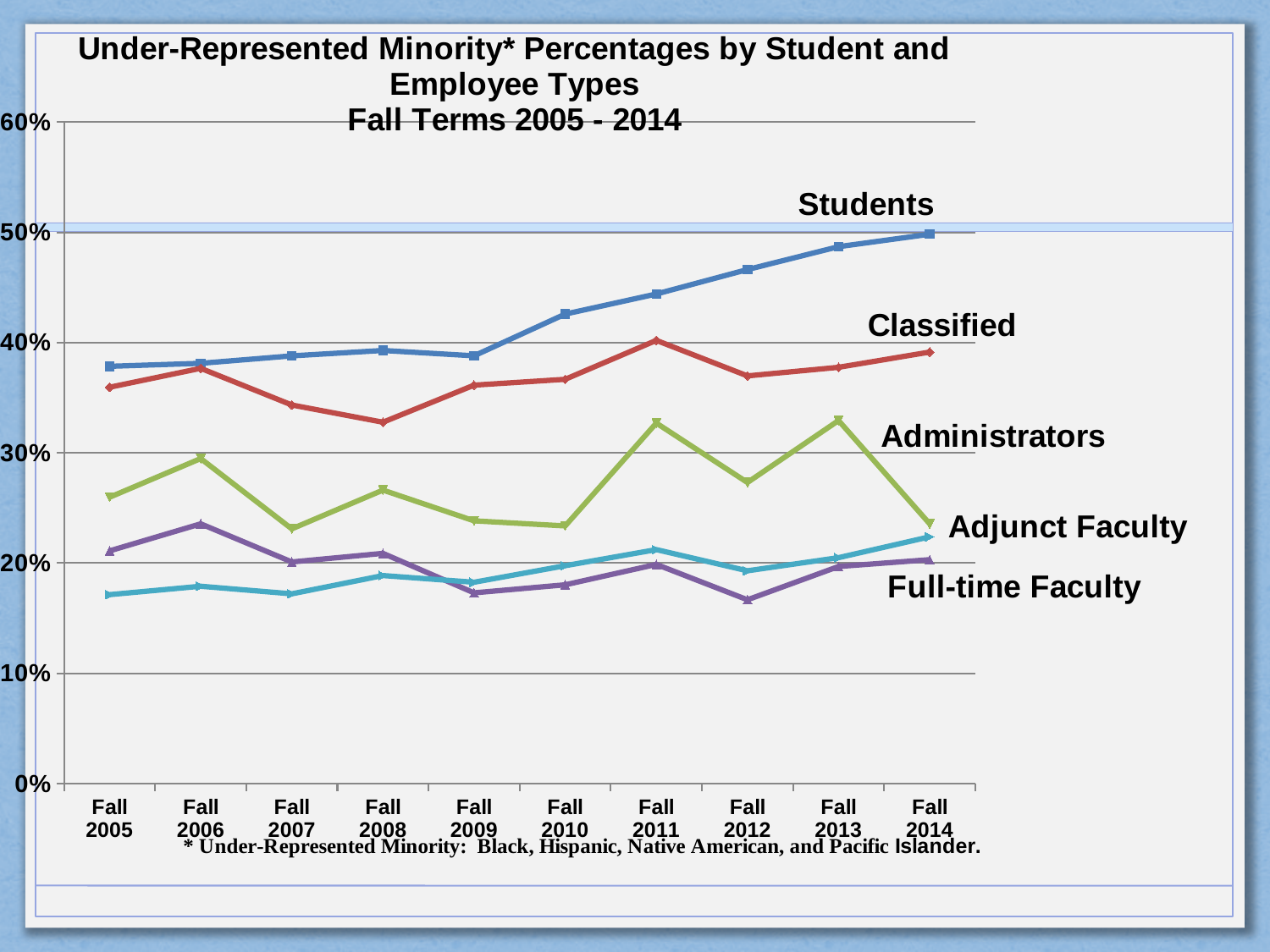

### Chart: Under-Represented Minority* Percentages by Student and Employee Types
Fall Terms 2005 - 2014

| Category | All Students | Classified | Administrator | Tenure/Tenure-Track Faculty | Adjunct Faculty |
|---|---|---|---|---|---|
| Fall 2005 | 0.378514013127567 | 0.3595 | 0.2597 | 0.2111 | 0.1714 |
| Fall 2006 | 0.381203002488287 | 0.3767 | 0.2948 | 0.2356 | 0.179 |
| Fall 2007 | 0.387964016310657 | 0.3434 | 0.231 | 0.201 | 0.1721 |
| Fall 2008 | 0.392852345000441 | 0.3278 | 0.2662 | 0.2088 | 0.1887 |
| Fall 2009 | 0.388025704972137 | 0.3614 | 0.2383 | 0.173 | 0.1826 |
| Fall 2010 | 0.425843117840474 | 0.3667 | 0.2337 | 0.1803 | 0.1976 |
| Fall 2011 | 0.444089308231581 | 0.402 | 0.327 | 0.1988 | 0.2122 |
| Fall 2012 | 0.466241000465144 | 0.3698 | 0.2731 | 0.1667 | 0.193 |
| Fall 2013 | 0.487002490941743 | 0.3776 | 0.3293 | 0.1969 | 0.2049 |
| Fall 2014 | 0.498261042141548 | 0.3914 | 0.2356 | 0.2031 | 0.2238 |